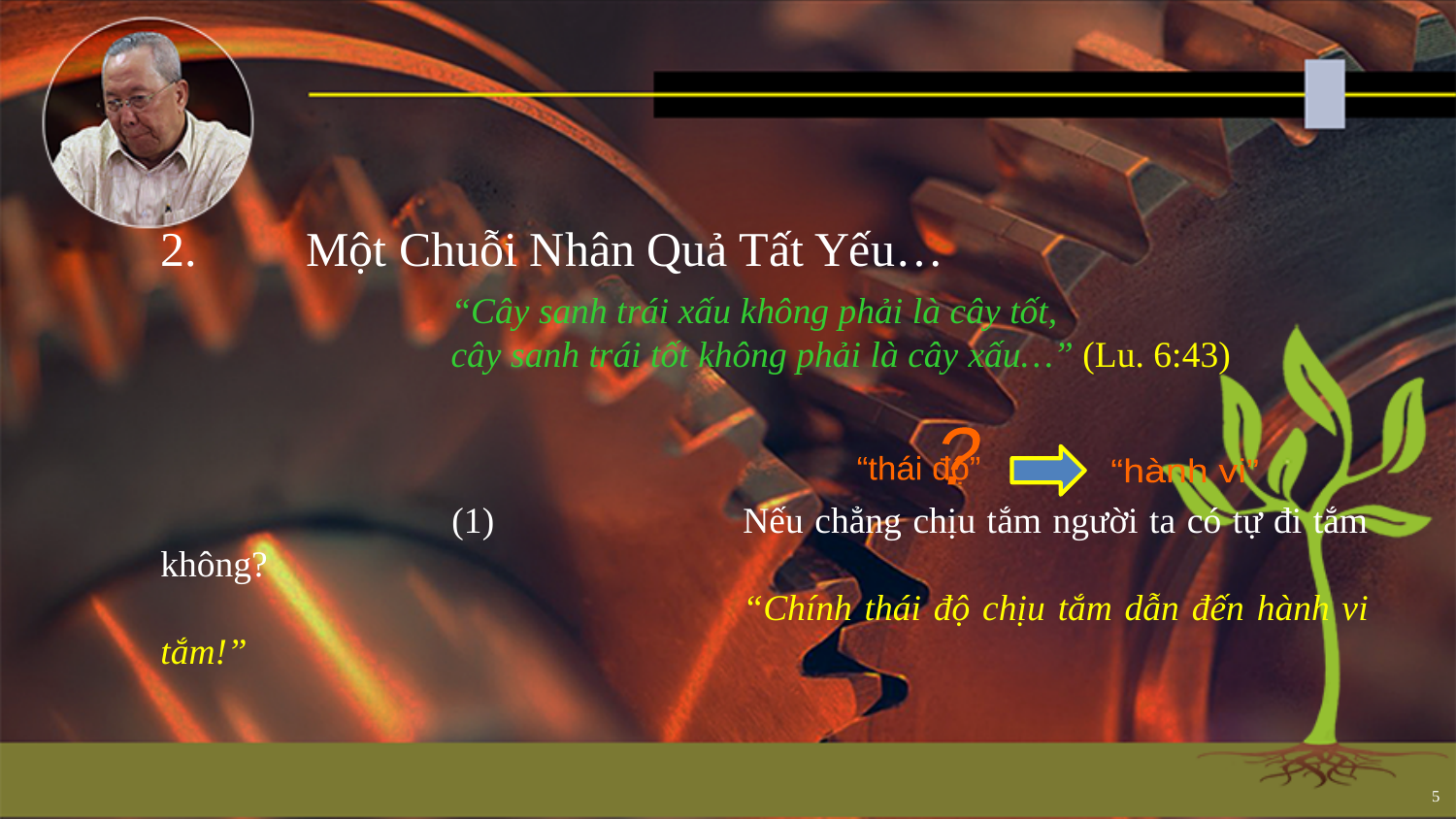

2.	Một Chuỗi Nhân Quả Tất Yếu…
		“Cây sanh trái xấu không phải là cây tốt,
		cây sanh trái tốt không phải là cây xấu…” (Lu. 6:43)
?

“thái độ”
“hành vi”
		(1)		Nếu chẳng chịu tắm người ta có tự đi tắm không?
				“Chính thái độ chịu tắm dẫn đến hành vi tắm!”
5